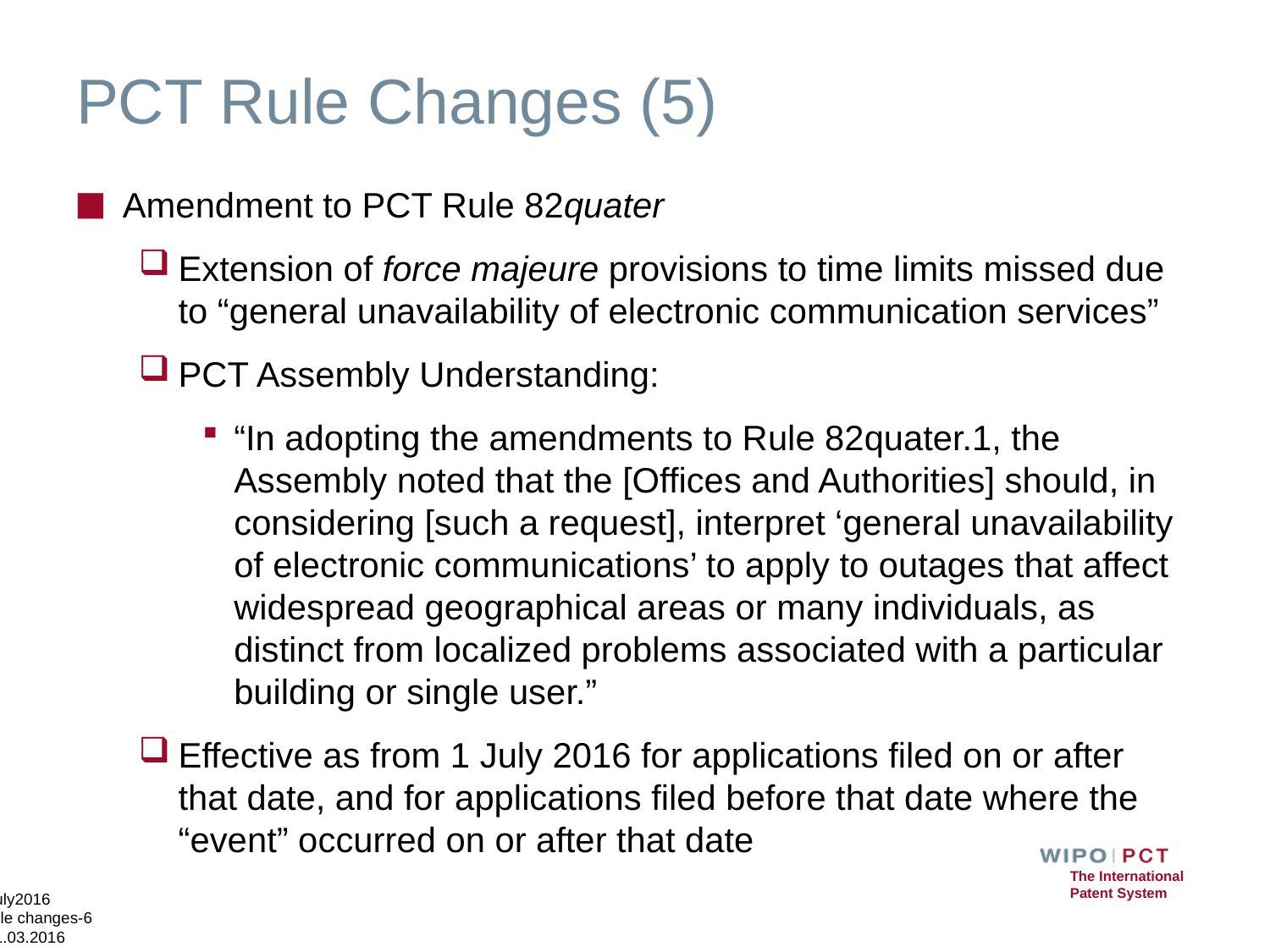

# PCT Rule Changes (5)
Amendment to PCT Rule 82quater
Extension of force majeure provisions to time limits missed due to “general unavailability of electronic communication services”
PCT Assembly Understanding:
“In adopting the amendments to Rule 82quater.1, the Assembly noted that the [Offices and Authorities] should, in considering [such a request], interpret ‘general unavailability of electronic communications’ to apply to outages that affect widespread geographical areas or many individuals, as distinct from localized problems associated with a particular building or single user.”
Effective as from 1 July 2016 for applications filed on or after that date, and for applications filed before that date where the “event” occurred on or after that date